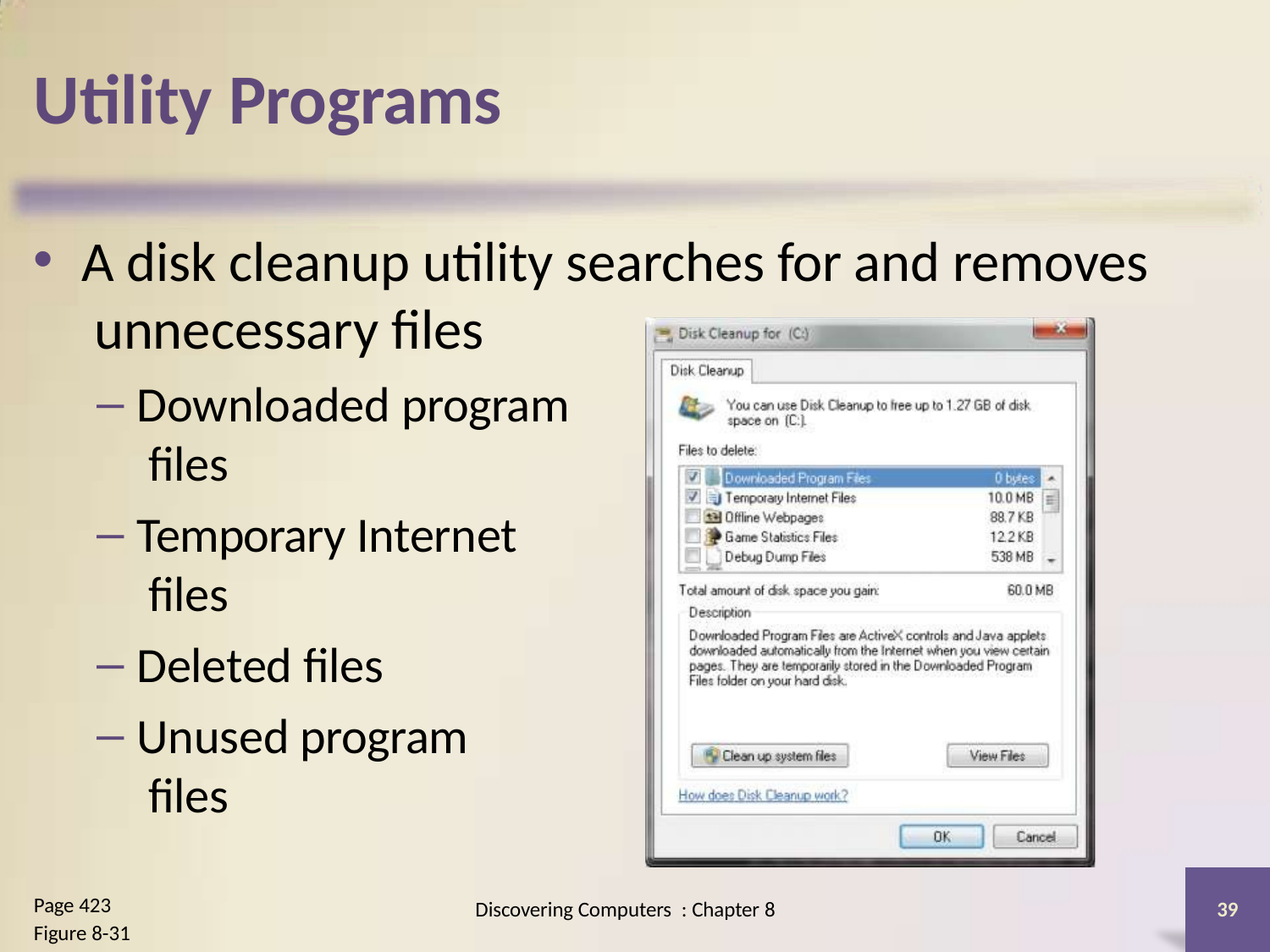

# Utility Programs
A disk cleanup utility searches for and removes  unnecessary files
Downloaded program  files
Temporary Internet  files
Deleted files
Unused program  files

Page 423
Figure 8-31
Discovering Computers  : Chapter 8
39